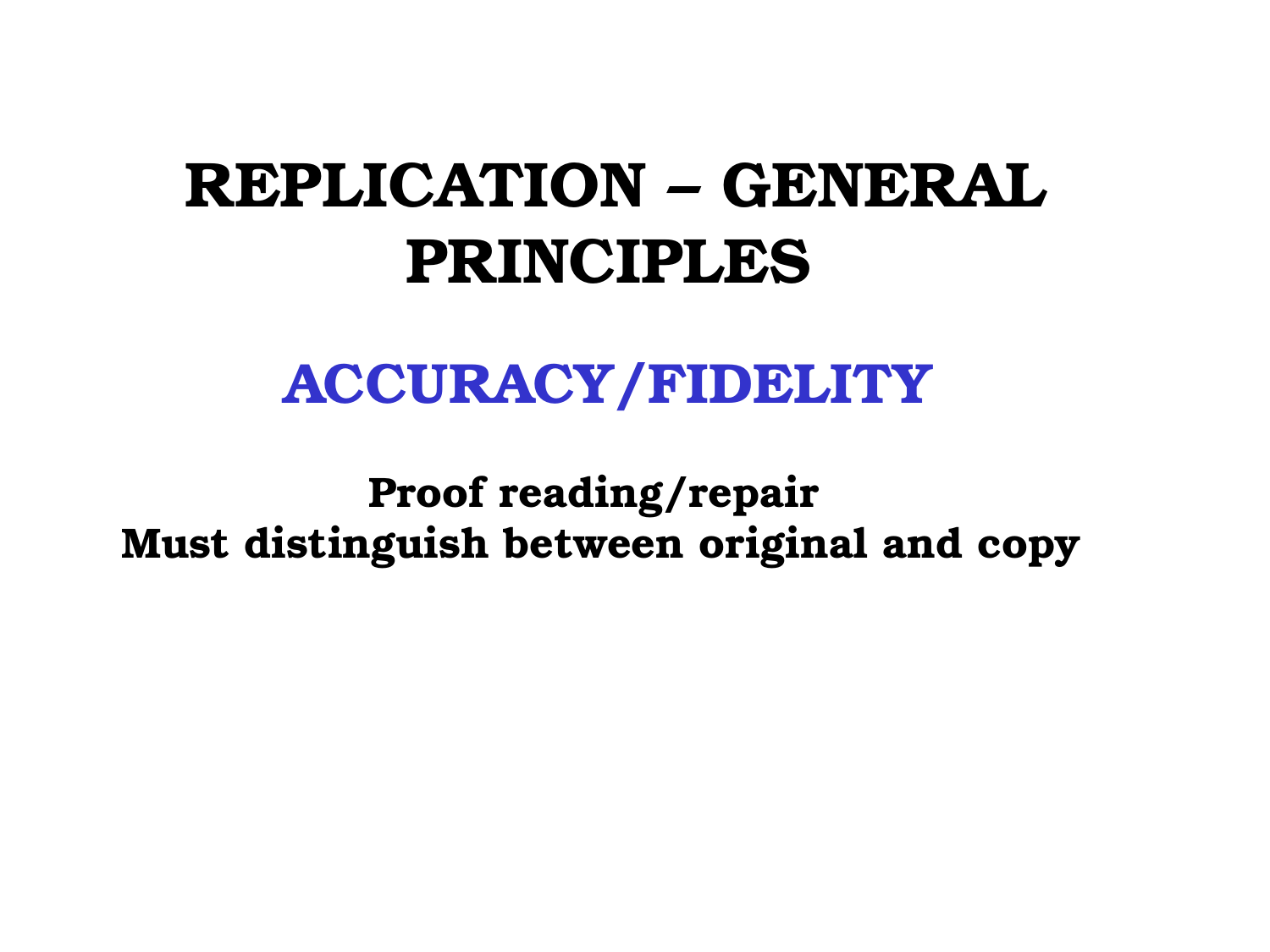

REPLICATION – GENERAL PRINCIPLES

ACCURACY/FIDELITY

Proof reading/repair
Must distinguish between original and copy